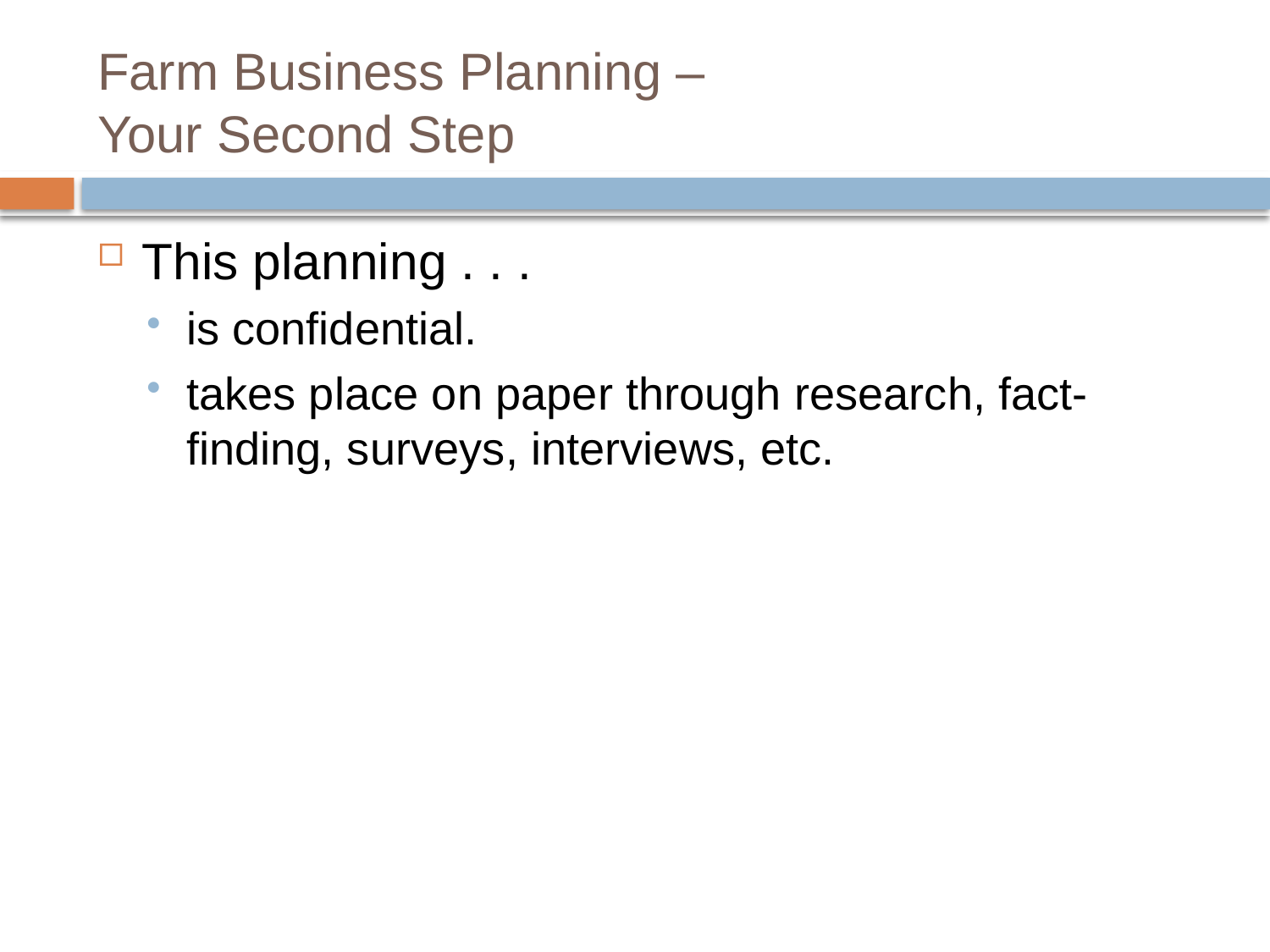

# Farm Business Planning – Your Second Step
This planning . . .
is confidential.
takes place on paper through research, fact-finding, surveys, interviews, etc.